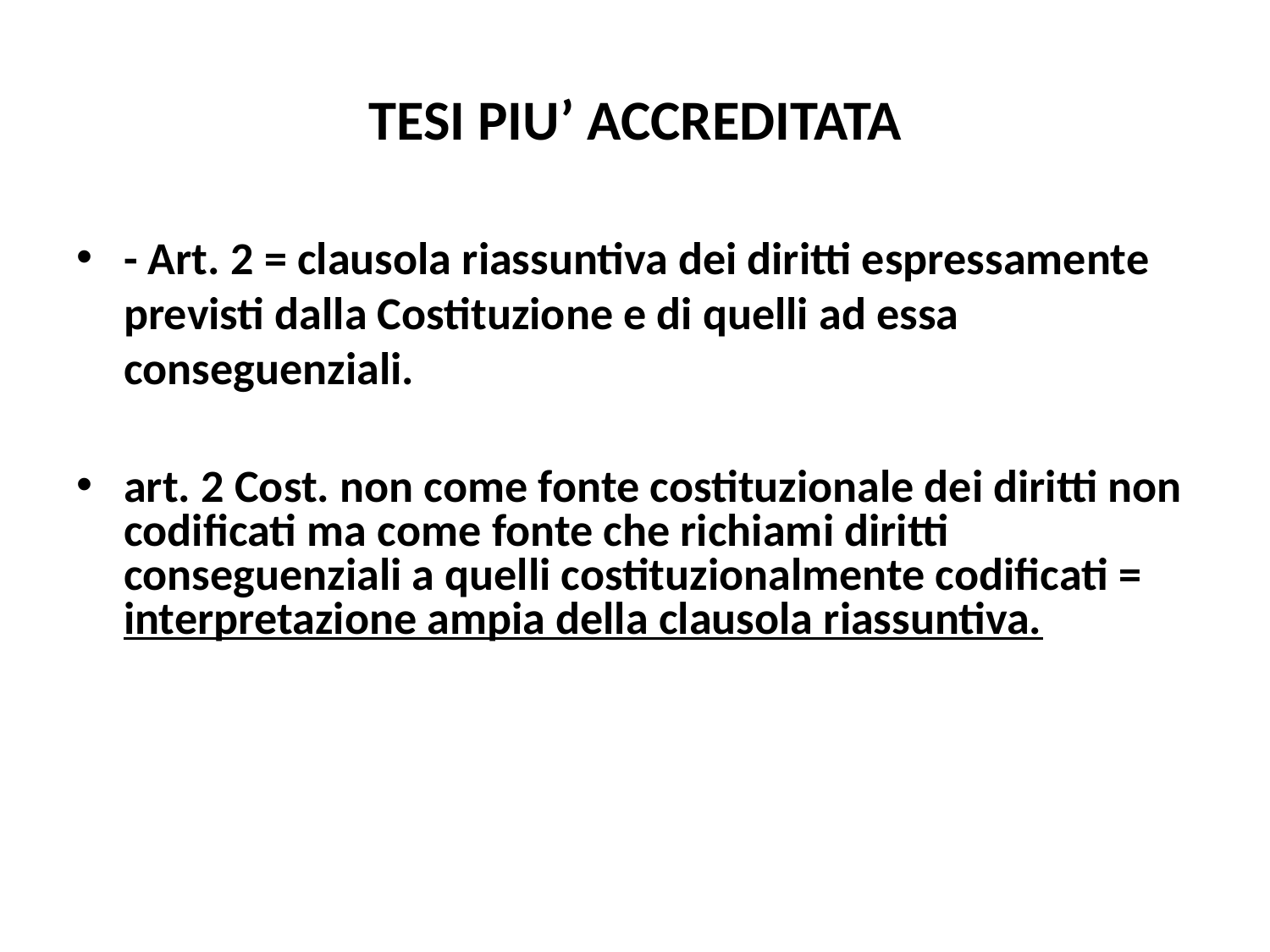

# TESI PIU’ ACCREDITATA
- Art. 2 = clausola riassuntiva dei diritti espressamente previsti dalla Costituzione e di quelli ad essa conseguenziali.

art. 2 Cost. non come fonte costituzionale dei diritti non codificati ma come fonte che richiami diritti conseguenziali a quelli costituzionalmente codificati = interpretazione ampia della clausola riassuntiva.